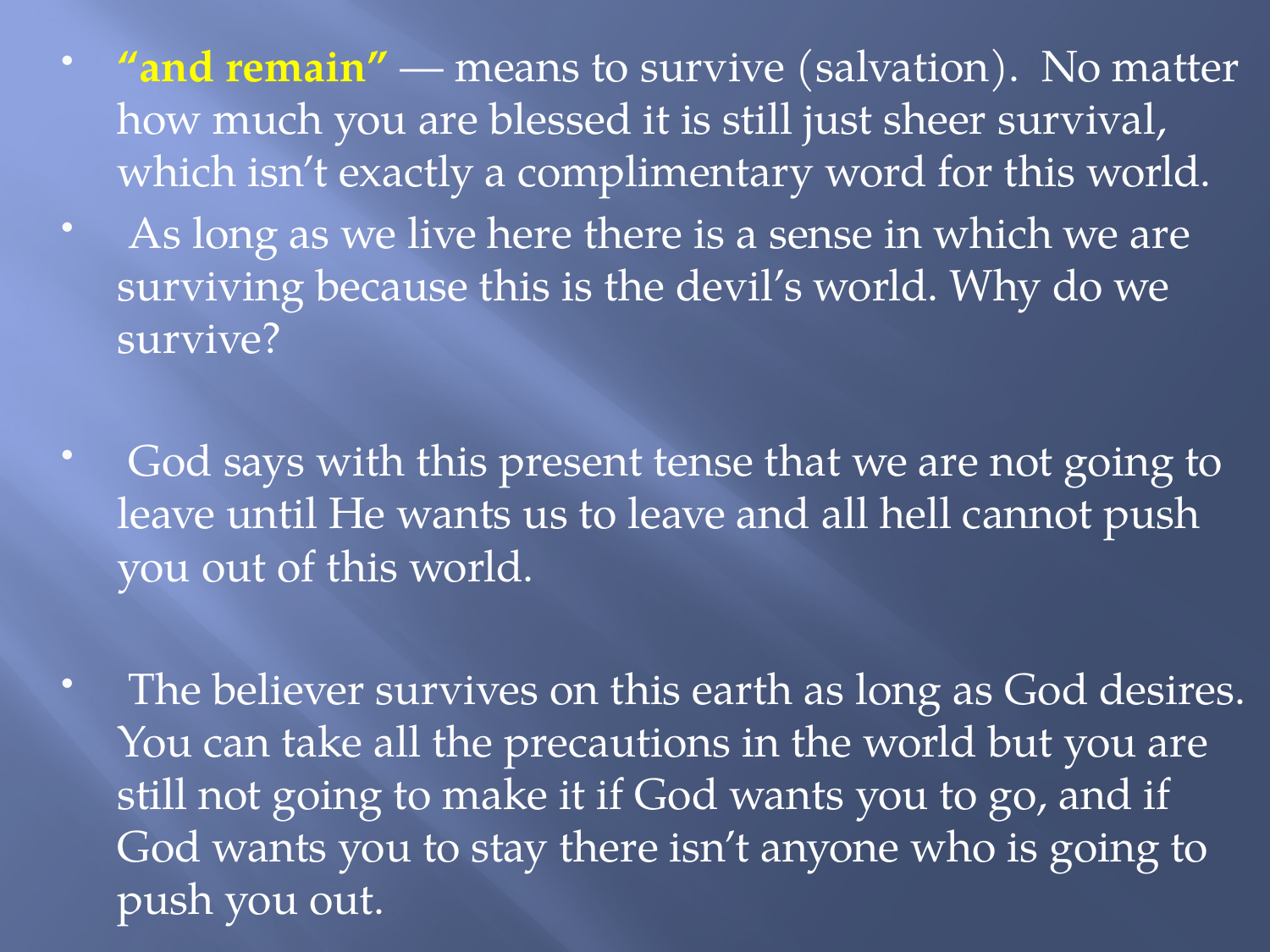

“and remain” — means to survive (salvation).  No matter how much you are blessed it is still just sheer survival, which isn’t exactly a complimentary word for this world.
 As long as we live here there is a sense in which we are surviving because this is the devil’s world. Why do we survive?

 God says with this present tense that we are not going to leave until He wants us to leave and all hell cannot push you out of this world.

 The believer survives on this earth as long as God desires. You can take all the precautions in the world but you are still not going to make it if God wants you to go, and if God wants you to stay there isn’t anyone who is going to push you out.